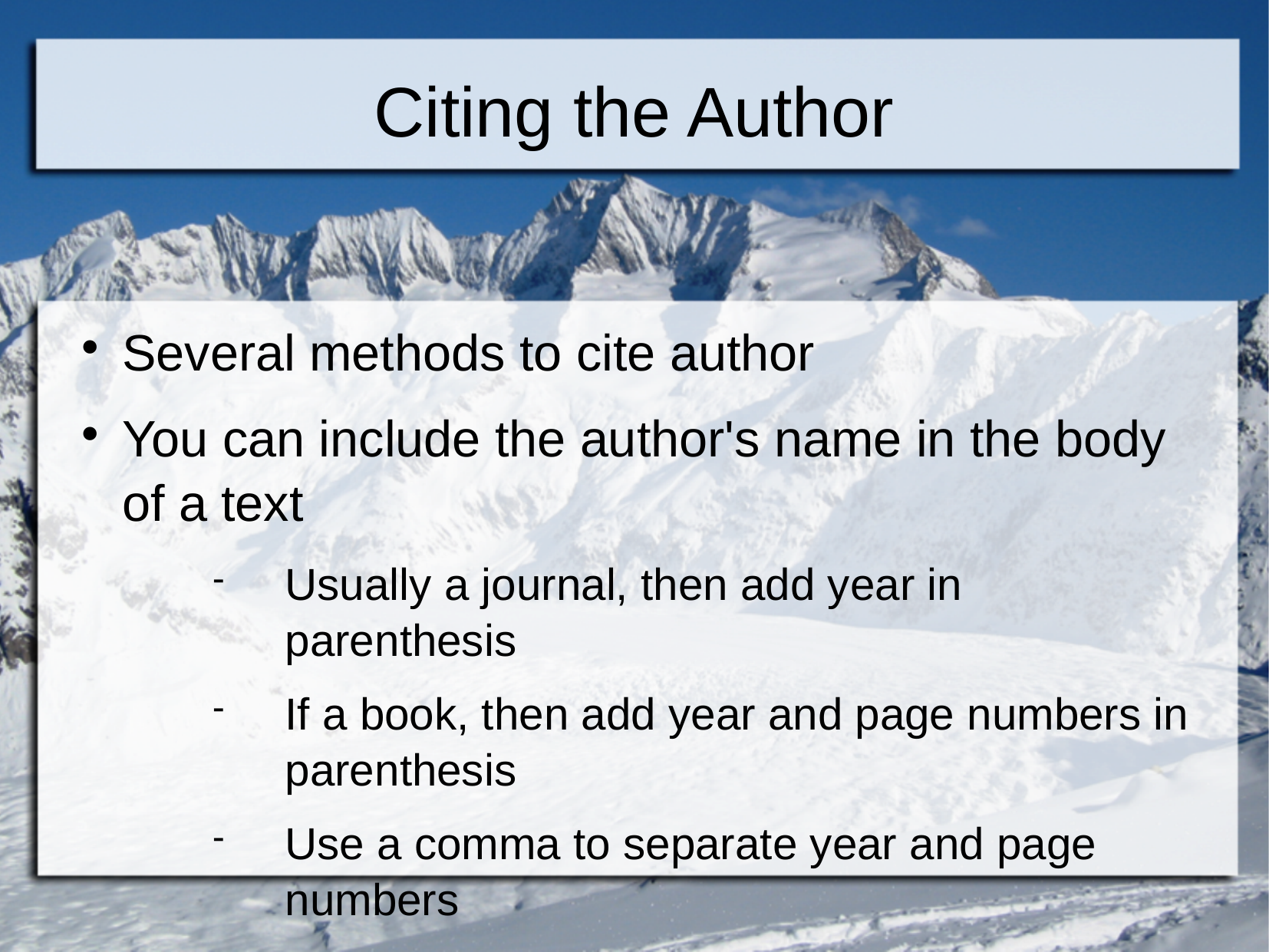

Citing the Author
Several methods to cite author
You can include the author's name in the body of a text
Usually a journal, then add year in parenthesis
If a book, then add year and page numbers in parenthesis
Use a comma to separate year and page numbers